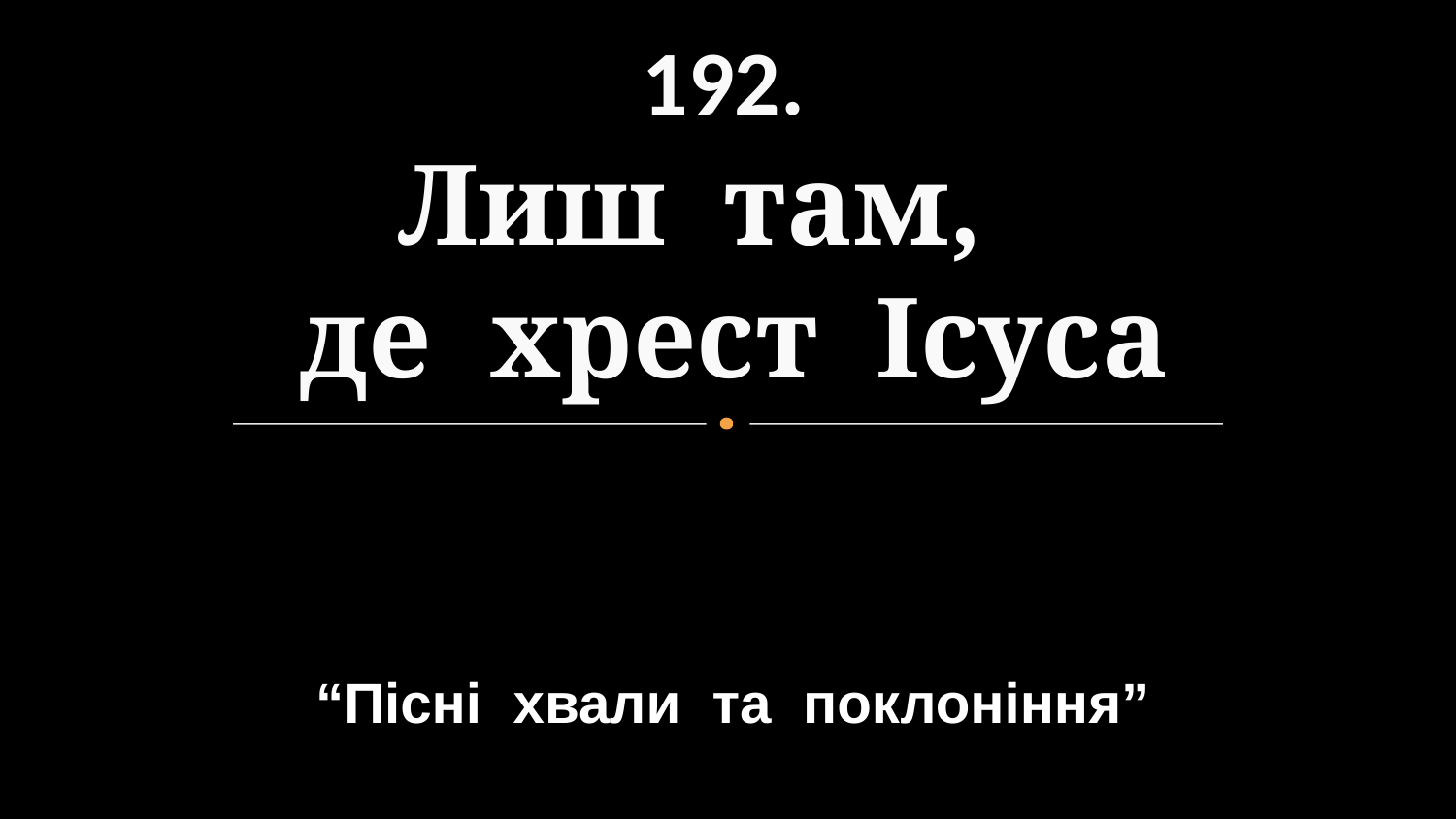

# 192. Лиш  там, де  хрест  Ісуса
“Пісні  хвали  та  поклоніння”